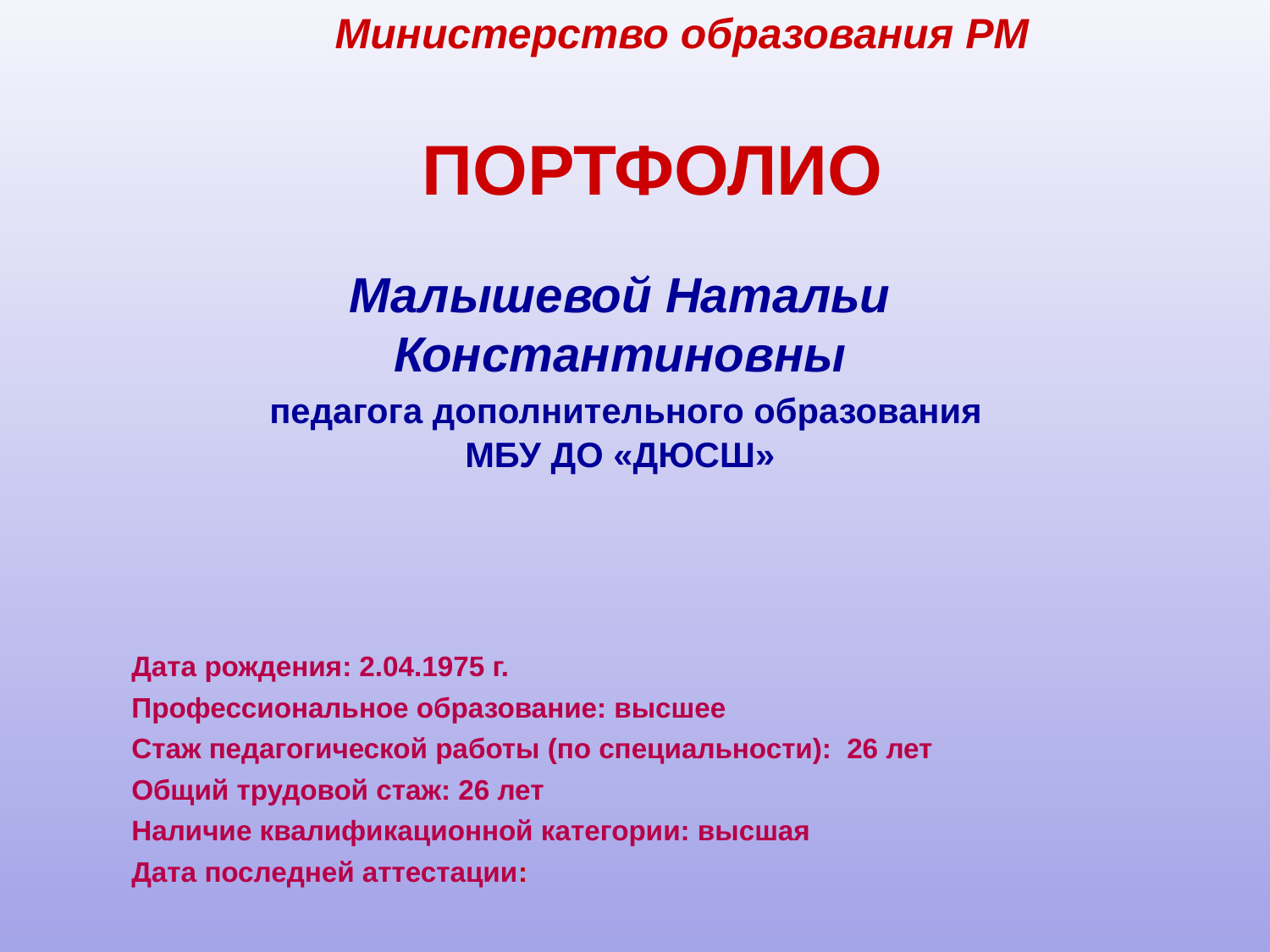

Министерство образования РМ

ПОРТФОЛИО

Малышевой Натальи Константиновны
 педагога дополнительного образования
МБУ ДО «ДЮСШ»

Дата рождения: 2.04.1975 г.
Профессиональное образование: высшее
Стаж педагогической работы (по специальности):  26 лет
Общий трудовой стаж: 26 лет
Наличие квалификационной категории: высшая
Дата последней аттестации: